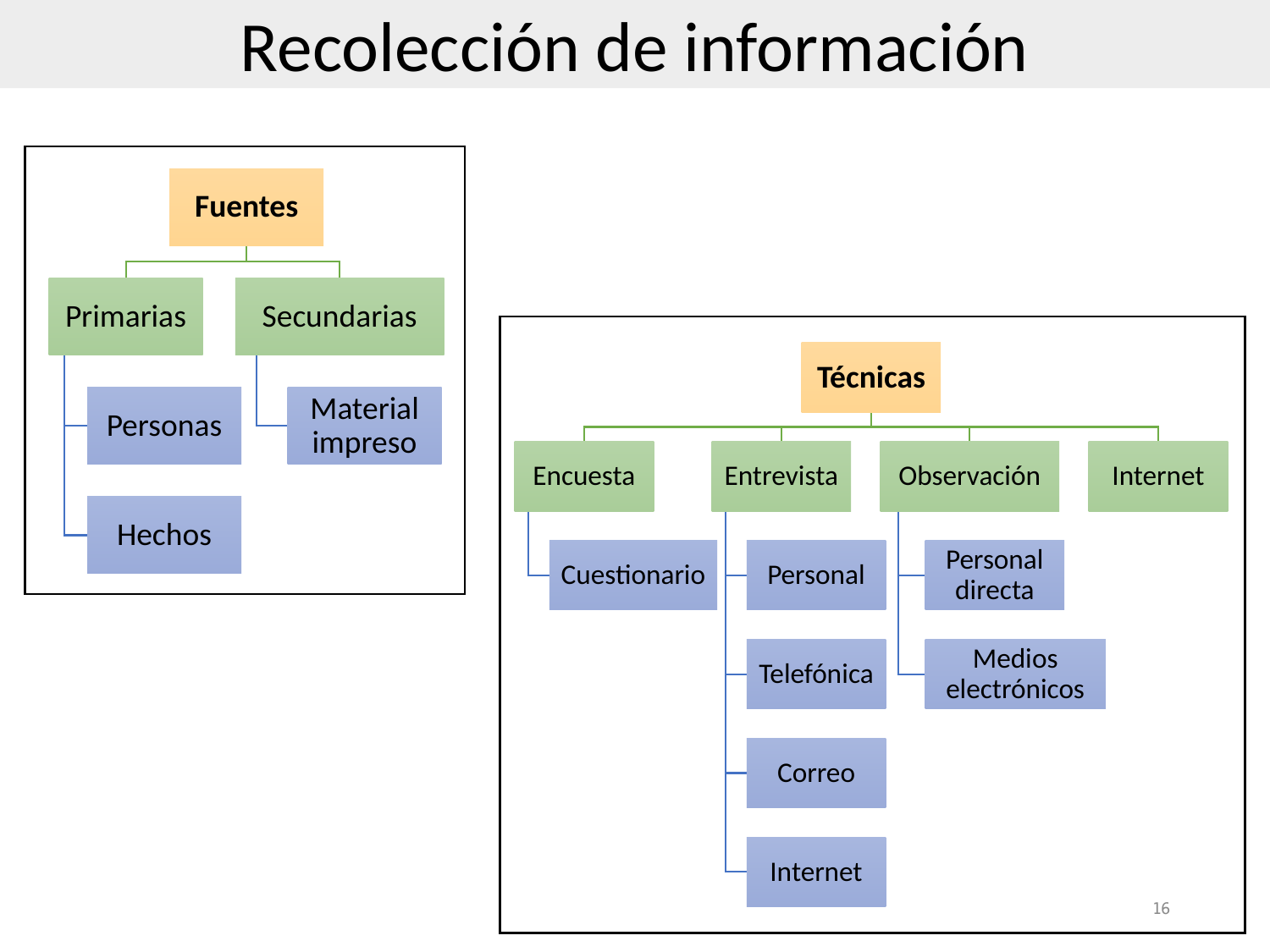

Recolección de información

Fuentes
Primarias
Personas
Hechos
Secundarias
Material impreso

Técnicas
Encuesta
Cuestionario
Entrevista
Personal
Telefónica
Correo
Internet
Observación
Personal directa
Medios electrónicos
Internet
16